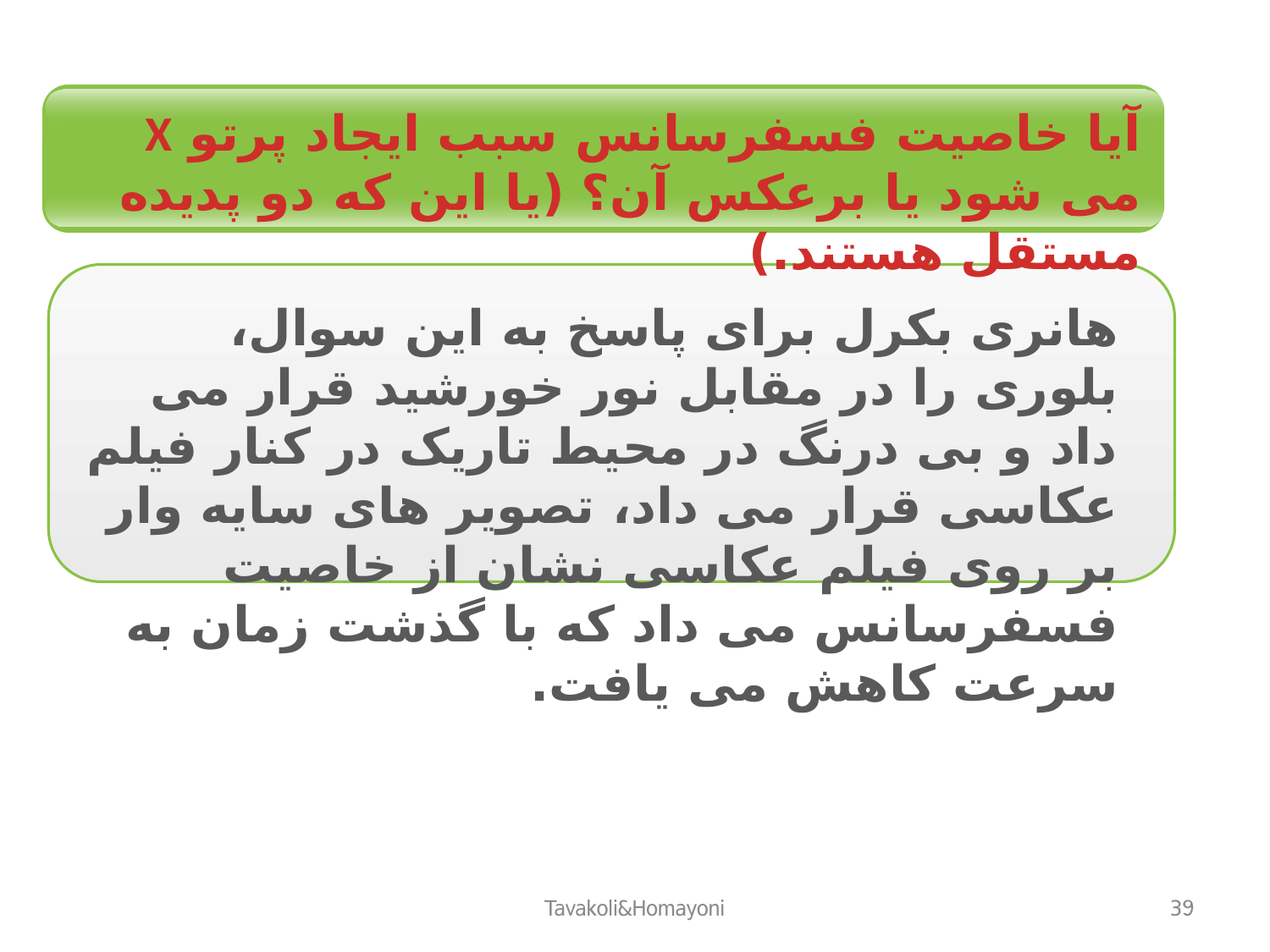

آیا خاصیت فسفرسانس سبب ایجاد پرتو X می شود یا برعکس آن؟ (یا این که دو پدیده مستقل هستند.)

هانری بکرل برای پاسخ به این سوال، بلوری را در مقابل نور خورشید قرار می داد و بی درنگ در محیط تاریک در کنار فیلم عکاسی قرار می داد، تصویر های سایه وار بر روی فیلم عکاسی نشان از خاصیت فسفرسانس می داد که با گذشت زمان به سرعت کاهش می یافت.
Tavakoli&Homayoni
39